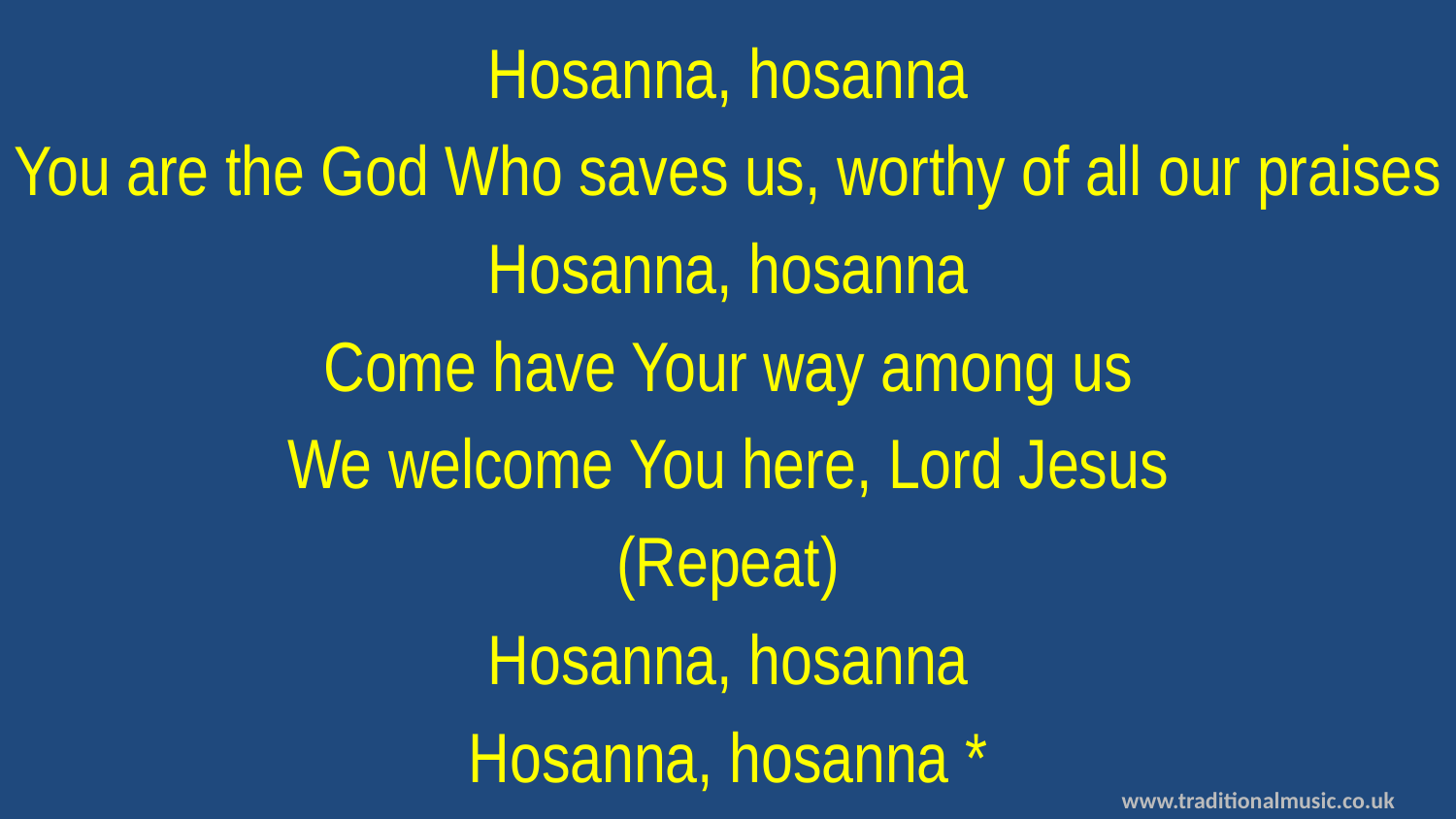

Hosanna, hosanna
You are the God Who saves us, worthy of all our praises
Hosanna, hosanna
Come have Your way among us
We welcome You here, Lord Jesus
(Repeat)
Hosanna, hosanna
Hosanna, hosanna *